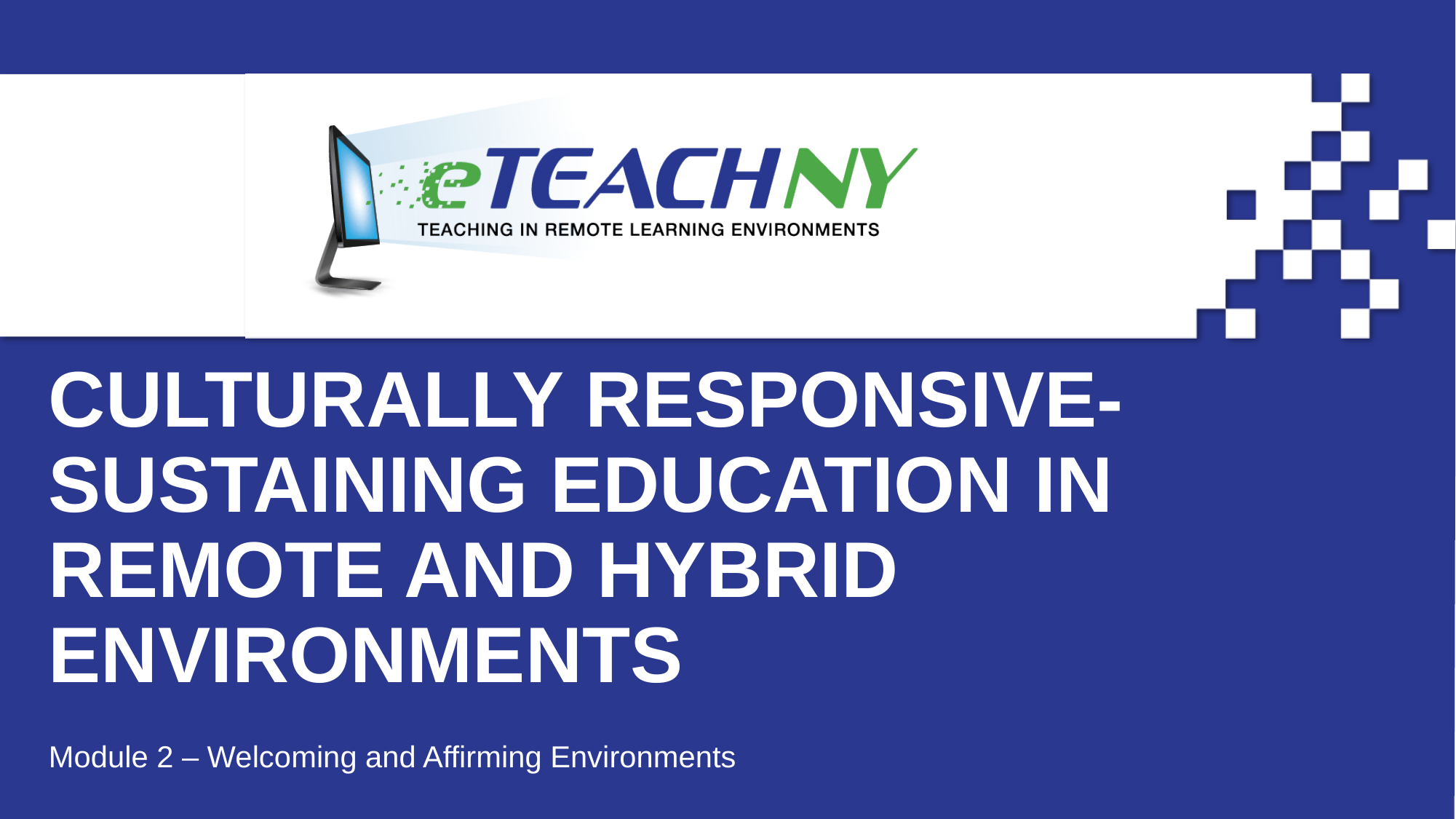

# CULTURALLY RESPONSIVE-
SUSTAINING EDUCATION IN
REMOTE AND HYBRID ENVIRONMENTS
Module 2 – Welcoming and Affirming Environments